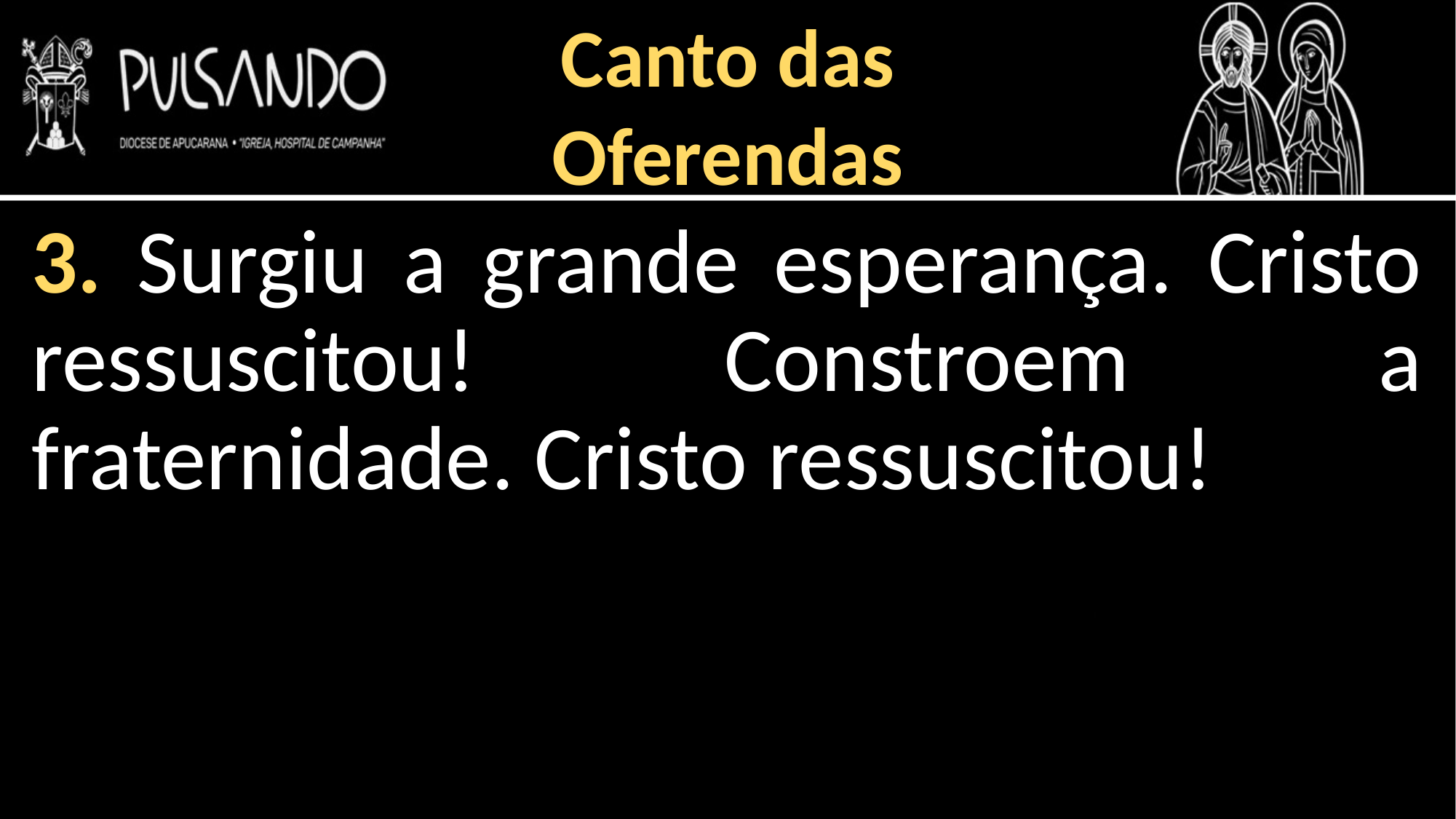

Canto das
Oferendas
3. Surgiu a grande esperança. Cristo ressuscitou! Constroem a fraternidade. Cristo ressuscitou!